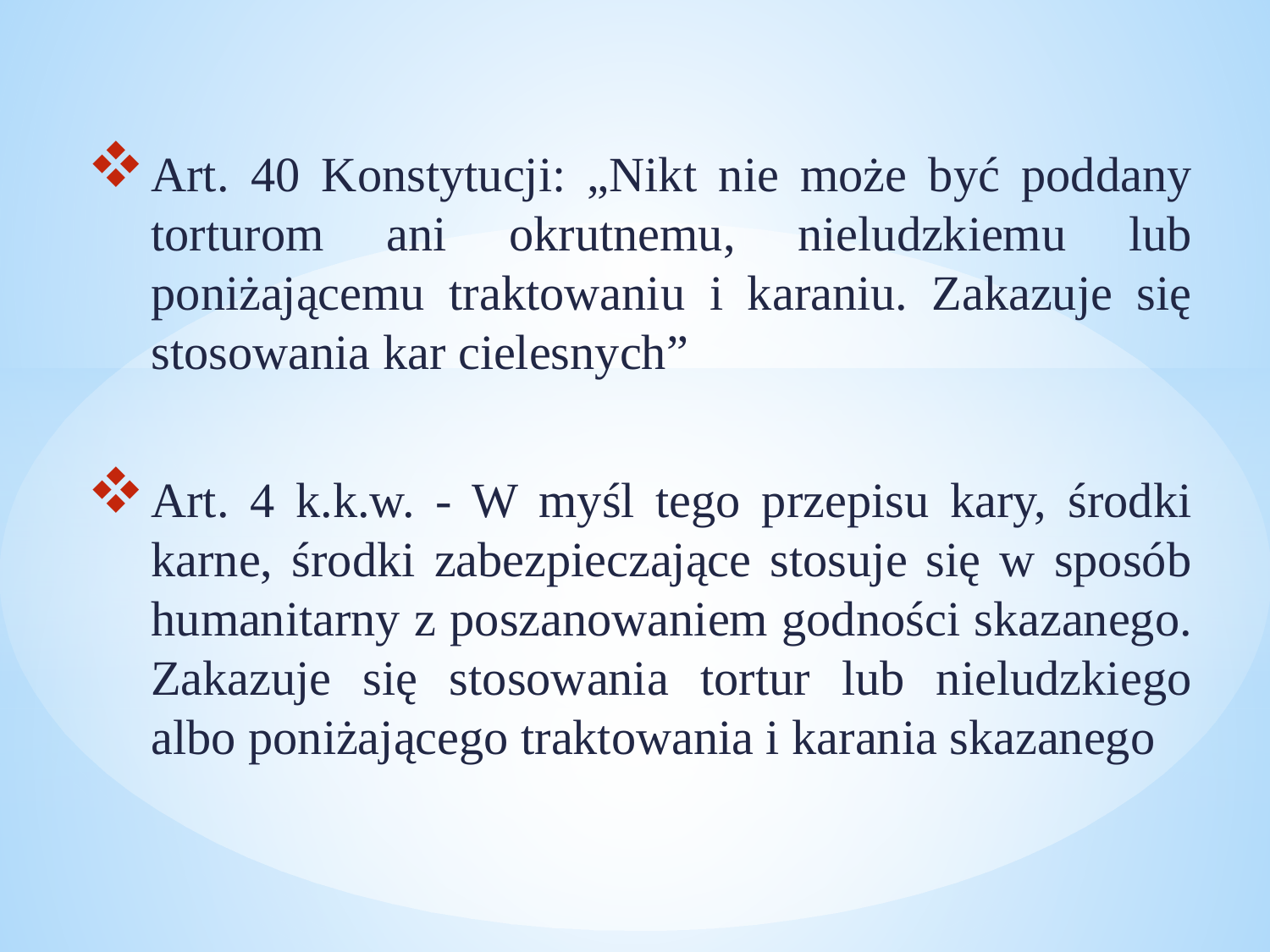

Art. 40 Konstytucji: „Nikt nie może być poddany torturom ani okrutnemu, nieludzkiemu lub poniżającemu traktowaniu i karaniu. Zakazuje się stosowania kar cielesnych”

Art. 4 k.k.w. - W myśl tego przepisu kary, środki karne, środki zabezpieczające stosuje się w sposób humanitarny z poszanowaniem godności skazanego. Zakazuje się stosowania tortur lub nieludzkiego albo poniżającego traktowania i karania skazanego